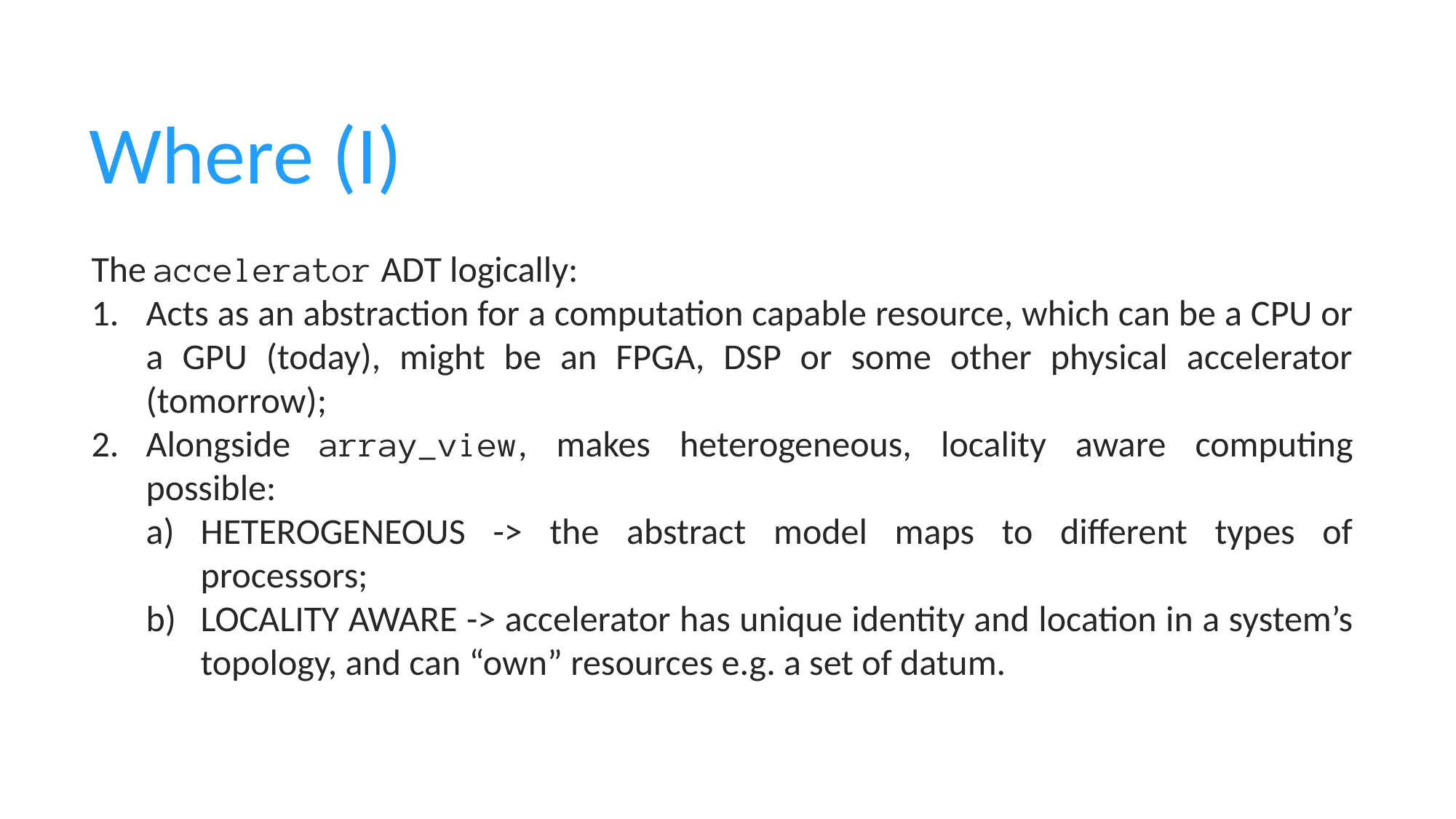

Where (I)
The accelerator ADT logically:
Acts as an abstraction for a computation capable resource, which can be a CPU or a GPU (today), might be an FPGA, DSP or some other physical accelerator (tomorrow);
Alongside array_view, makes heterogeneous, locality aware computing possible:
HETEROGENEOUS -> the abstract model maps to different types of processors;
LOCALITY AWARE -> accelerator has unique identity and location in a system’s topology, and can “own” resources e.g. a set of datum.